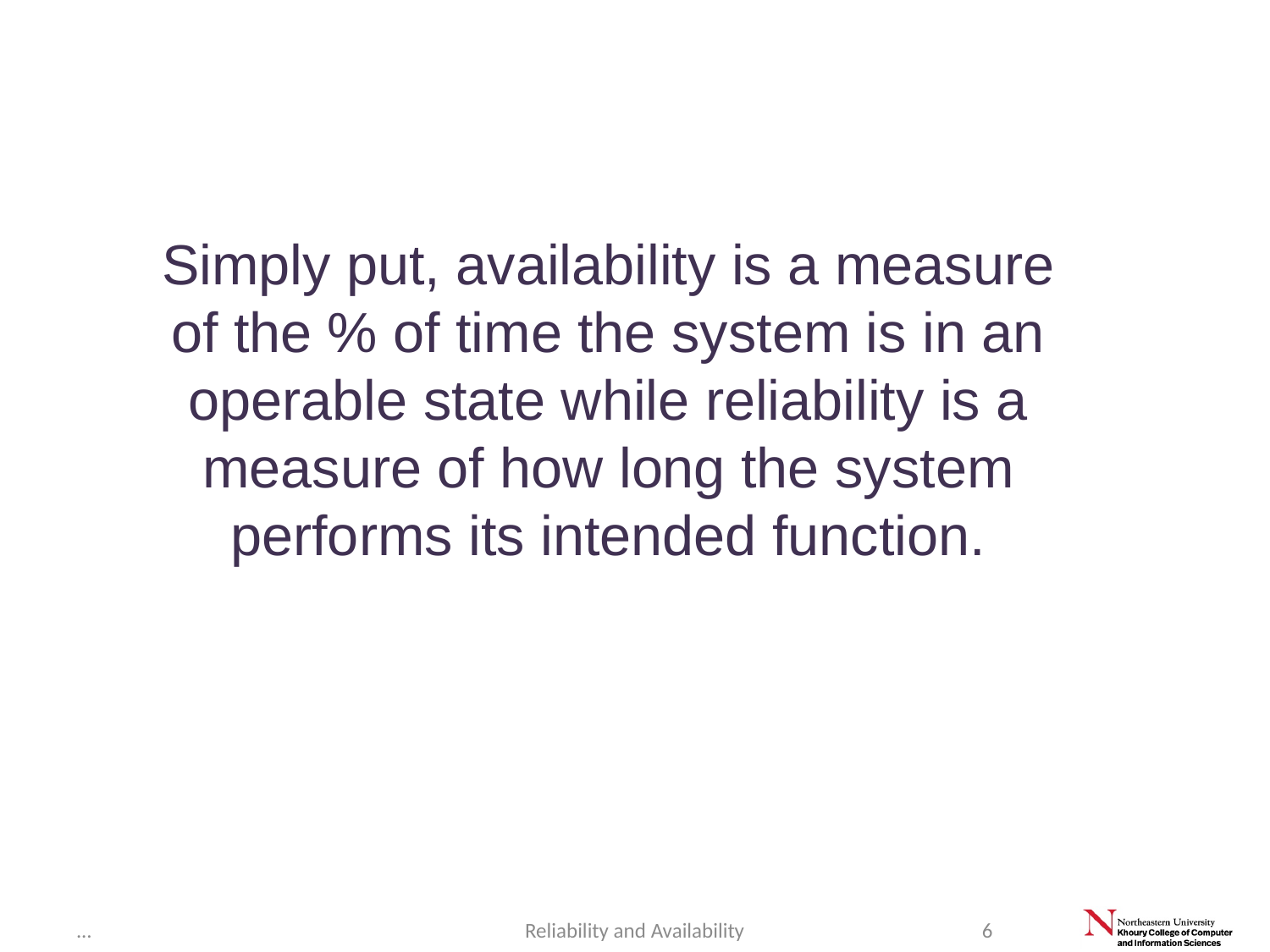

Simply put, availability is a measure of the % of time the system is in an operable state while reliability is a measure of how long the system performs its intended function.
...
Reliability and Availability
6